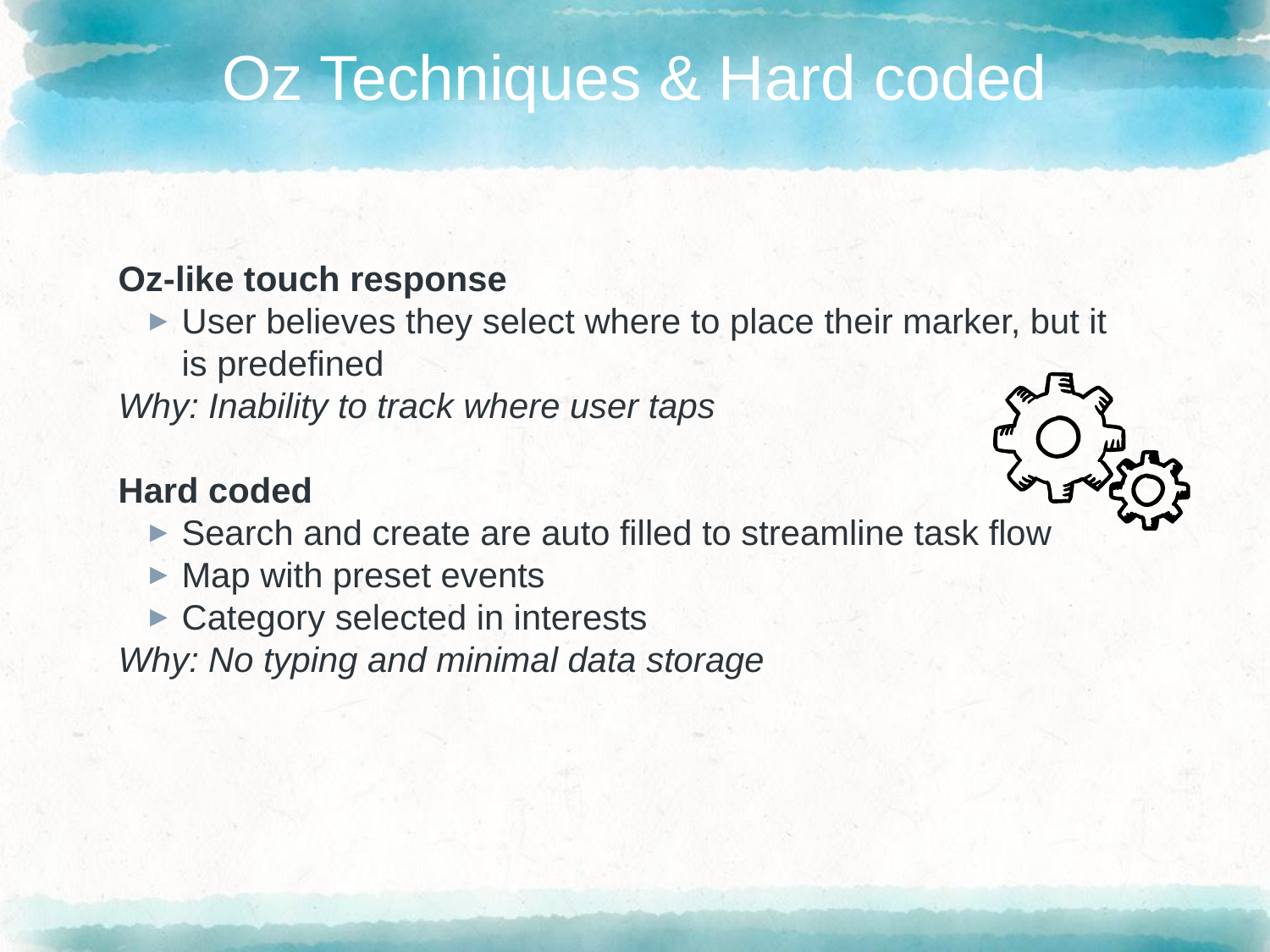

# Oz Techniques & Hard coded
Oz-like touch response
User believes they select where to place their marker, but it is predefined
Why: Inability to track where user taps

Hard coded
Search and create are auto filled to streamline task flow
Map with preset events
Category selected in interests
Why: No typing and minimal data storage